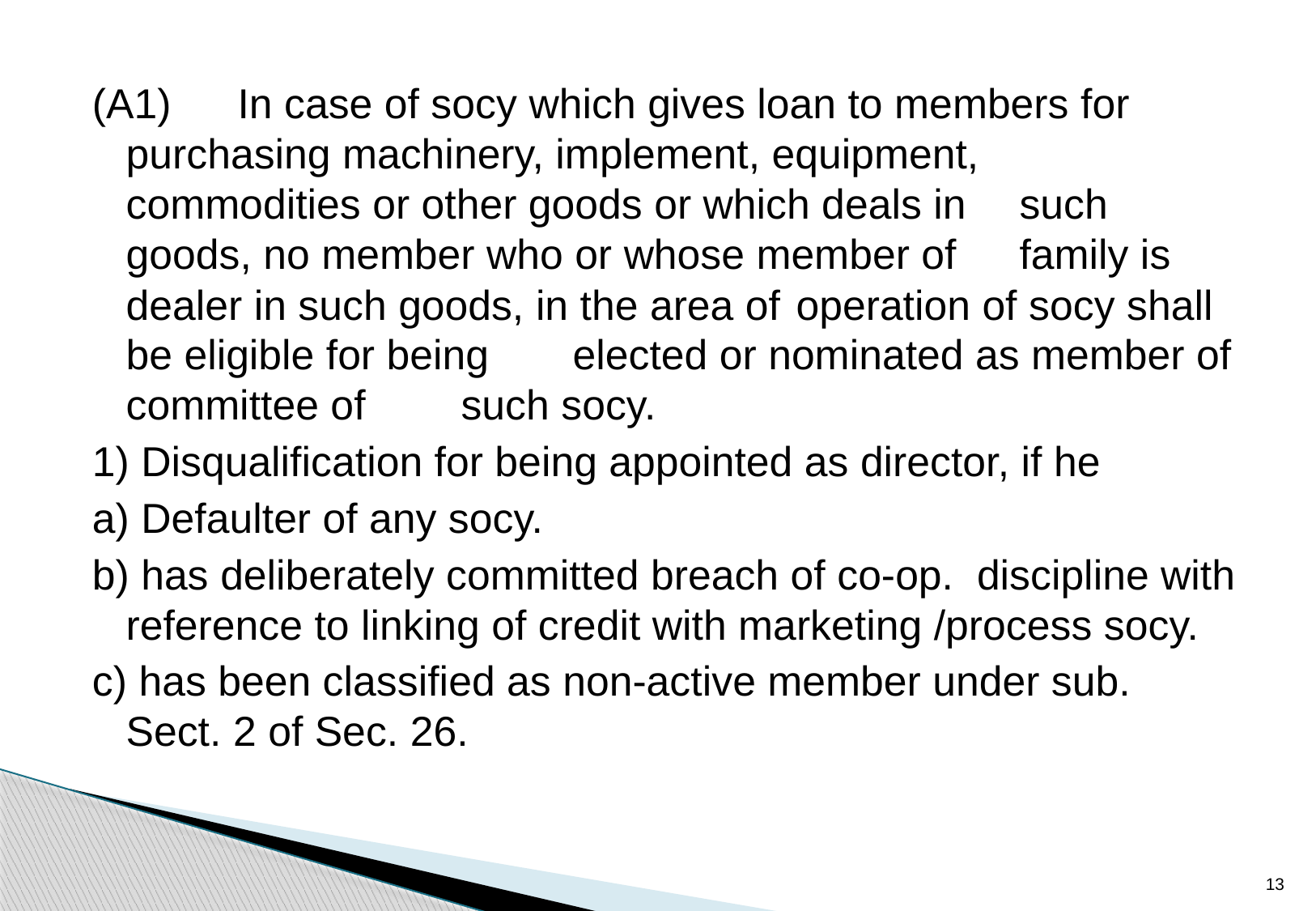

(A1) 	In case of socy which gives loan to members for 	purchasing machinery, implement, equipment, 	commodities or other goods or which deals in 	such goods, no member who or whose member of 	family is dealer in such goods, in the area of 	operation of socy shall be eligible for being 	elected or nominated as member of committee of 	such socy.
1) Disqualification for being appointed as director, if he
a) Defaulter of any socy.
b) has deliberately committed breach of co-op.  discipline with reference to linking of credit with marketing /process socy.
c) has been classified as non-active member under sub. Sect. 2 of Sec. 26.

13